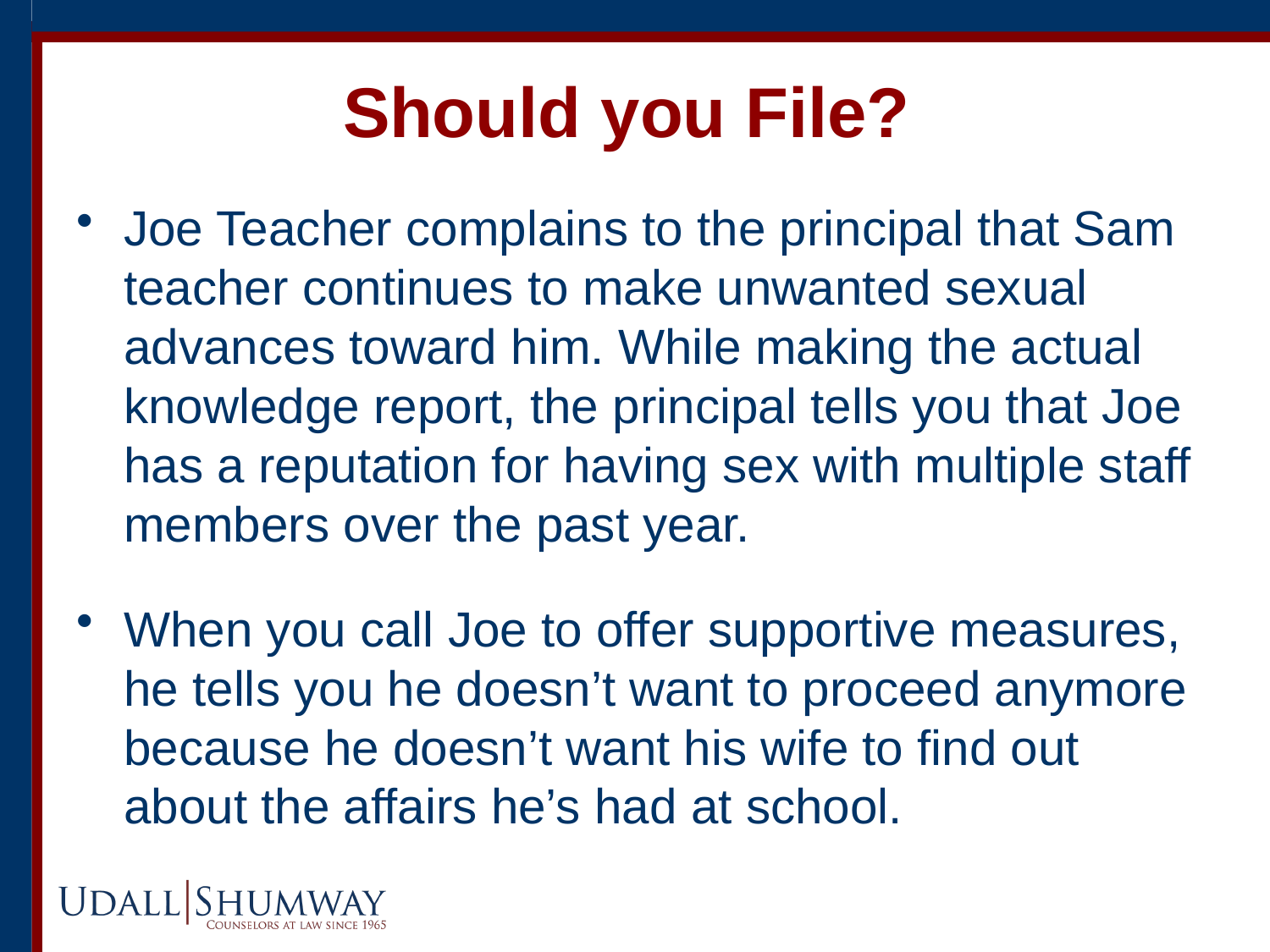

# Should you File?
Joe Teacher complains to the principal that Sam teacher continues to make unwanted sexual advances toward him. While making the actual knowledge report, the principal tells you that Joe has a reputation for having sex with multiple staff members over the past year.

When you call Joe to offer supportive measures, he tells you he doesn’t want to proceed anymore because he doesn’t want his wife to find out about the affairs he’s had at school.